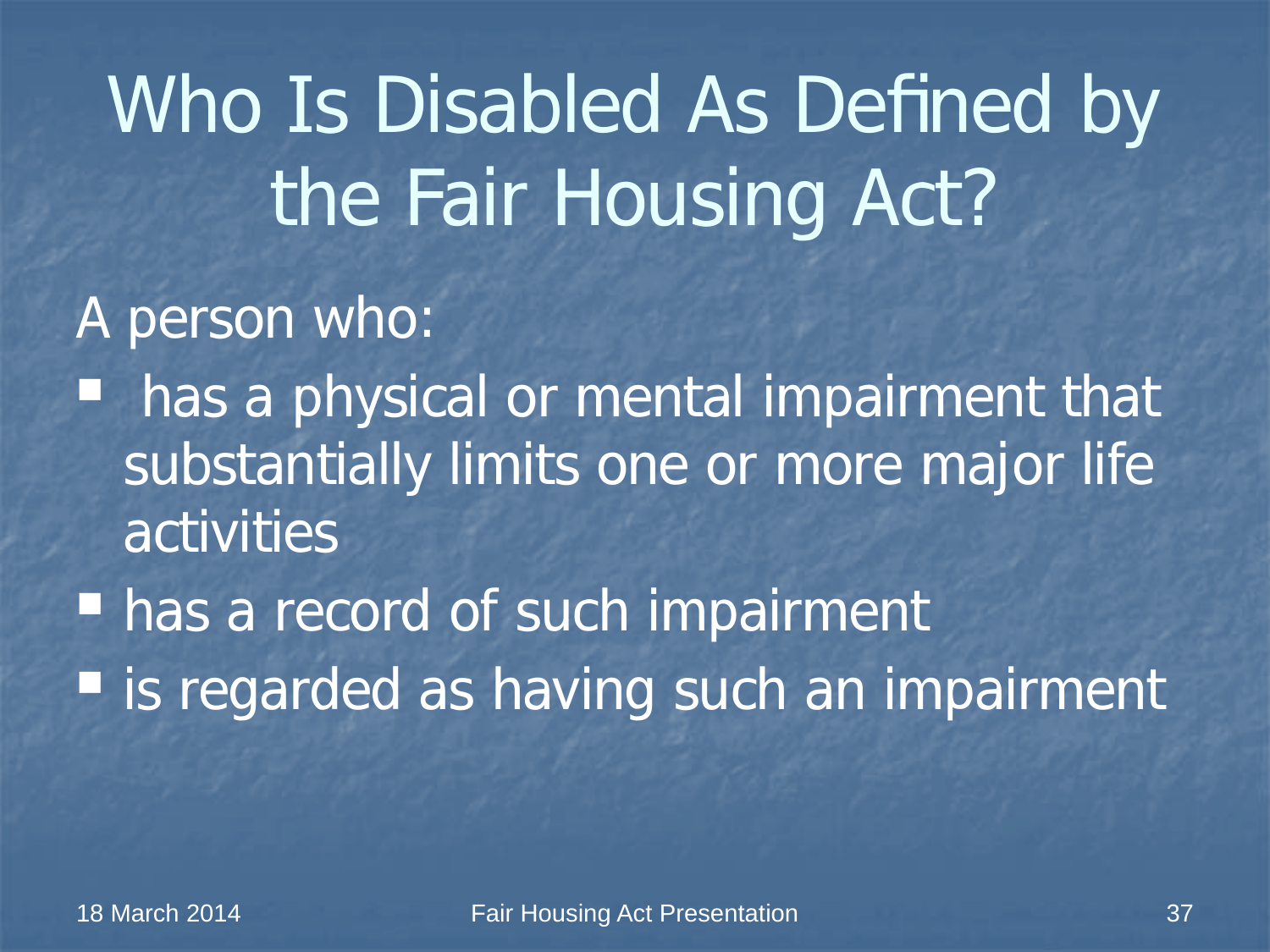

# Who Is Disabled As Defined by the Fair Housing Act?
A person who:
 has a physical or mental impairment that substantially limits one or more major life activities
has a record of such impairment
is regarded as having such an impairment
18 March 2014
Fair Housing Act Presentation
37